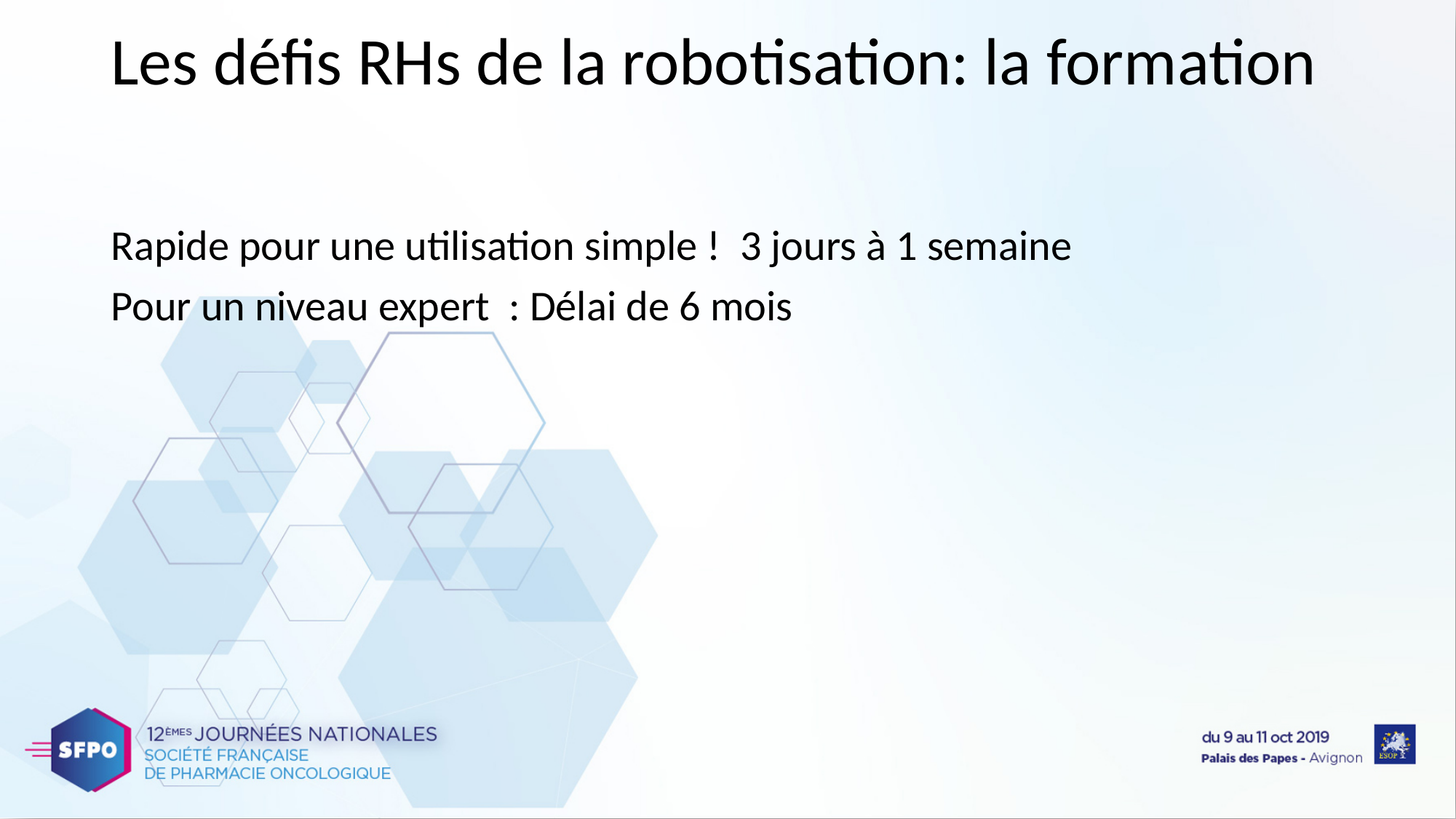

# Les défis RHs de la robotisation: la formation
Rapide pour une utilisation simple !  3 jours à 1 semaine
Pour un niveau expert  : Délai de 6 mois